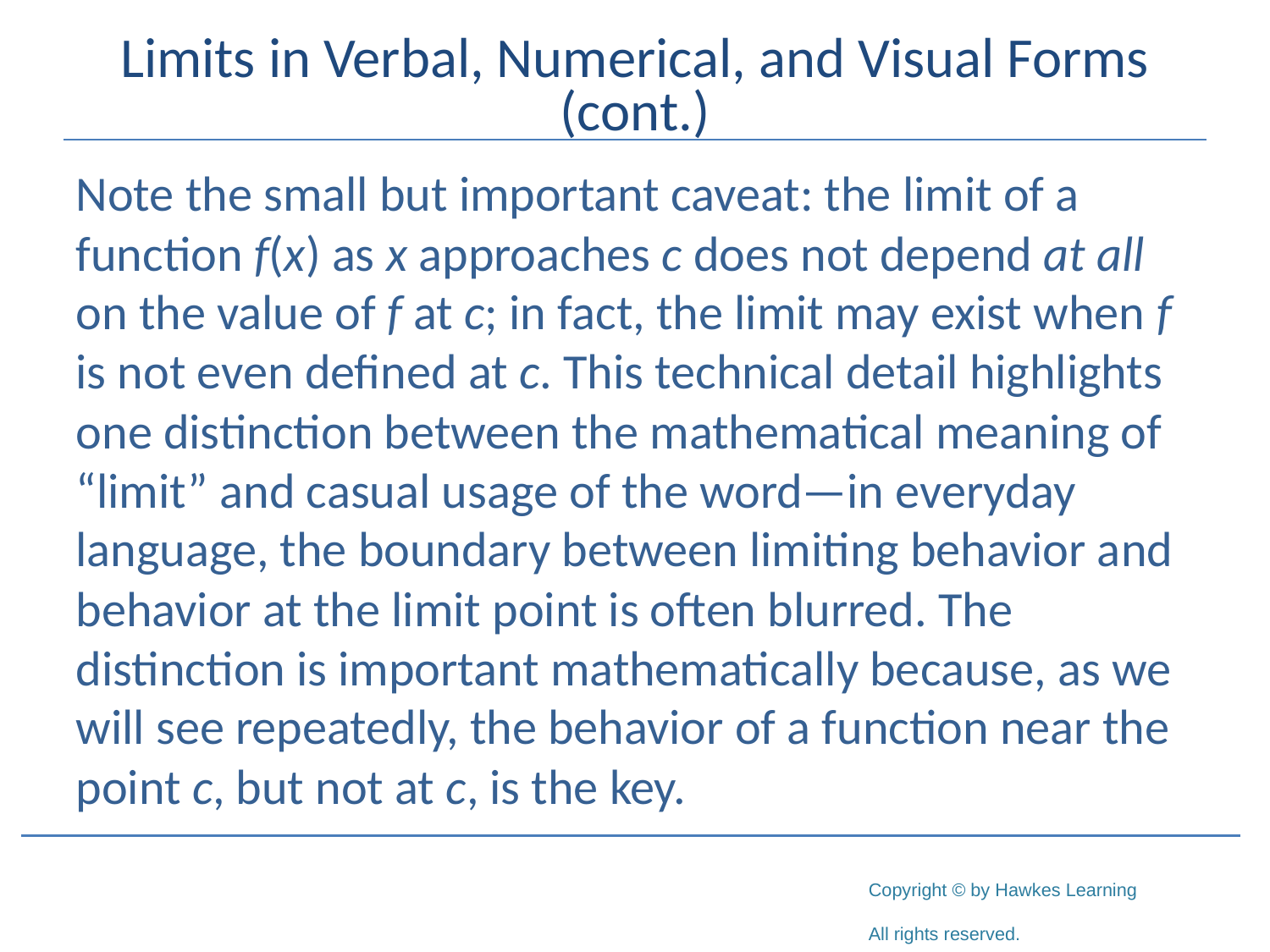

# Limits in Verbal, Numerical, and Visual Forms (cont.)
Note the small but important caveat: the limit of a function f(x) as x approaches c does not depend at all on the value of f at c; in fact, the limit may exist when f is not even defined at c. This technical detail highlights one distinction between the mathematical meaning of “limit” and casual usage of the word—in everyday language, the boundary between limiting behavior and behavior at the limit point is often blurred. The distinction is important mathematically because, as we will see repeatedly, the behavior of a function near the point c, but not at c, is the key.